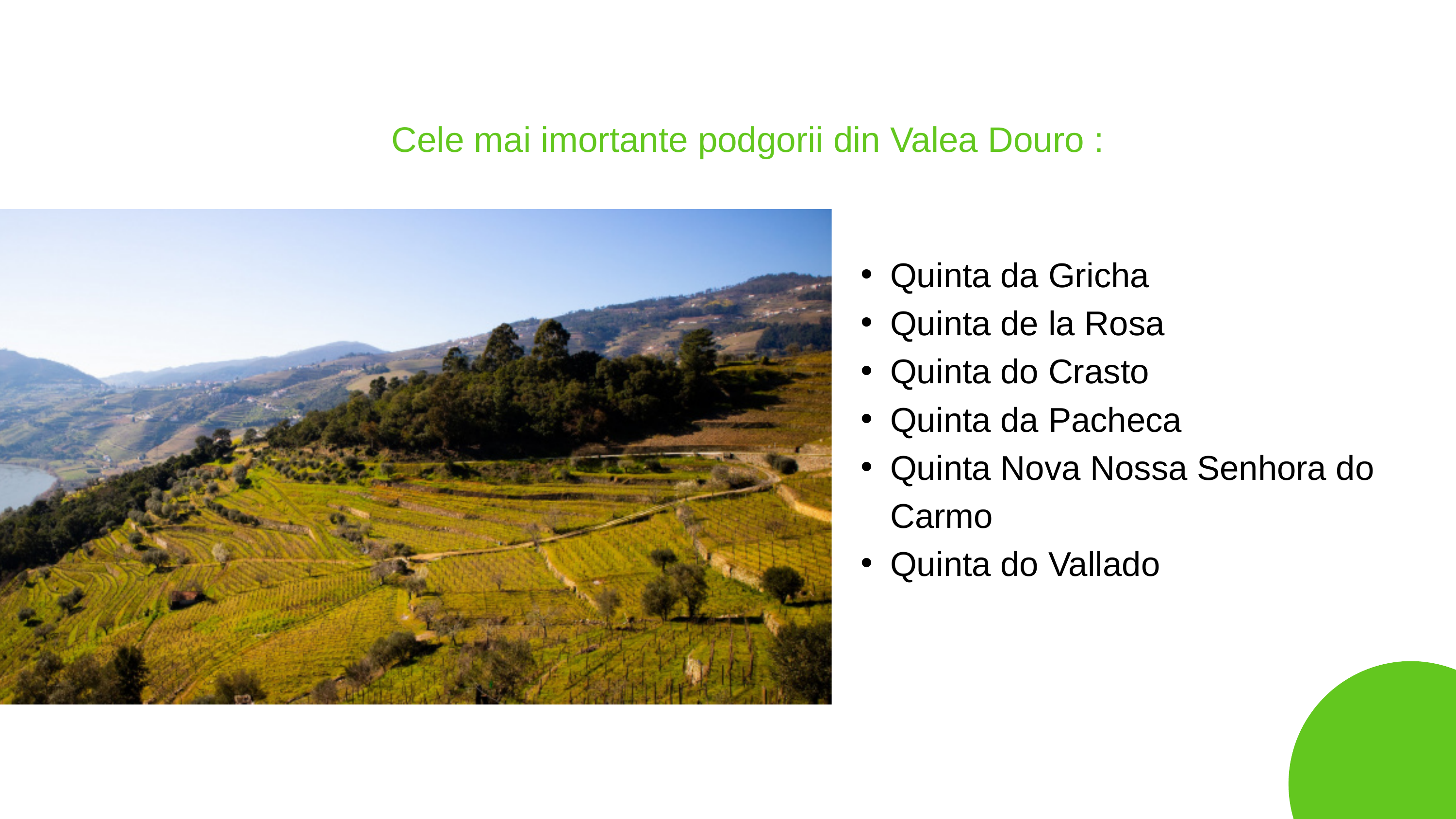

Cele mai imortante podgorii din Valea Douro :

Quinta da Gricha
Quinta de la Rosa
Quinta do Crasto
Quinta da Pacheca
Quinta Nova Nossa Senhora do Carmo
Quinta do Vallado